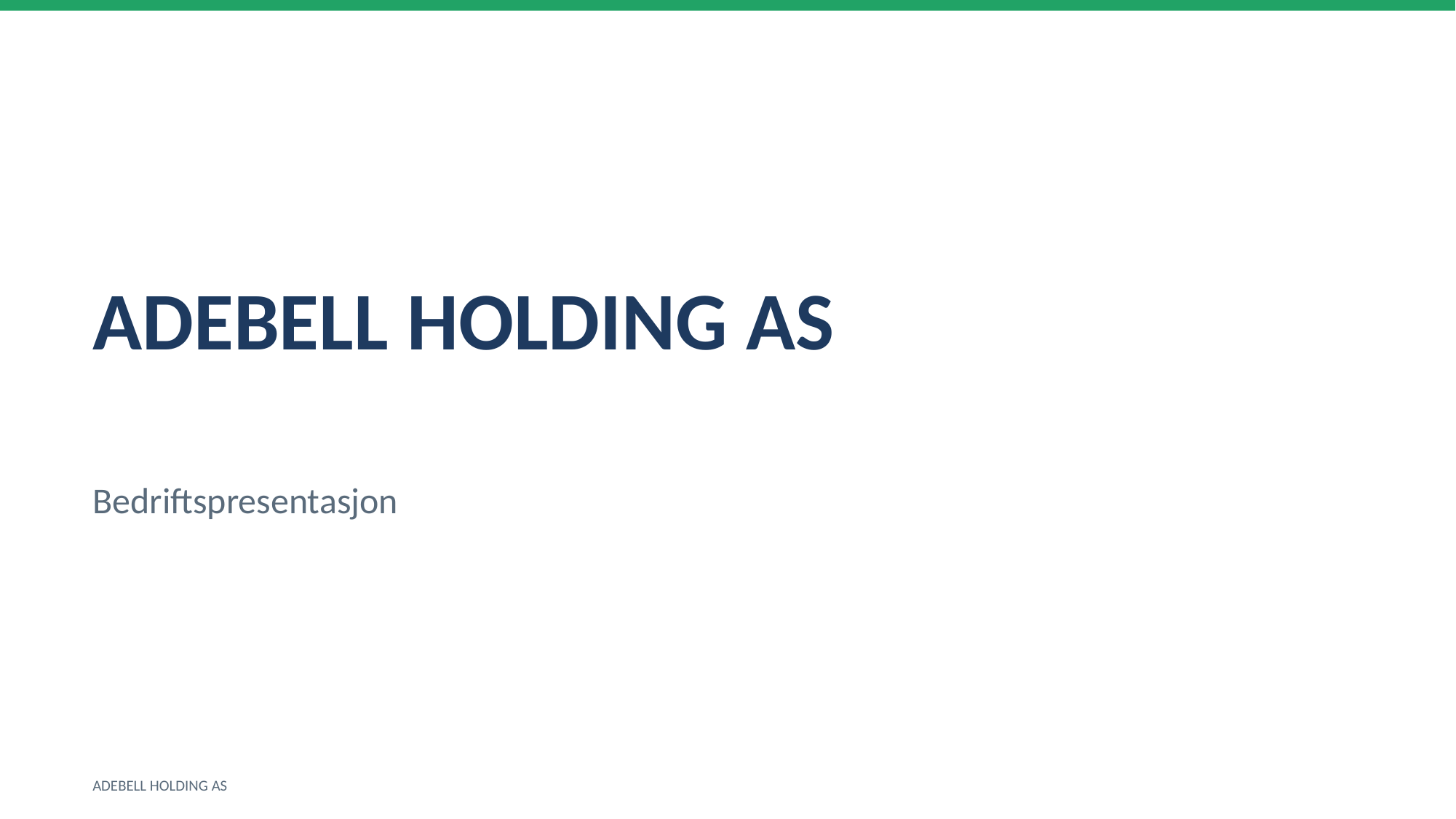

ADEBELL HOLDING AS
Bedriftspresentasjon
ADEBELL HOLDING AS